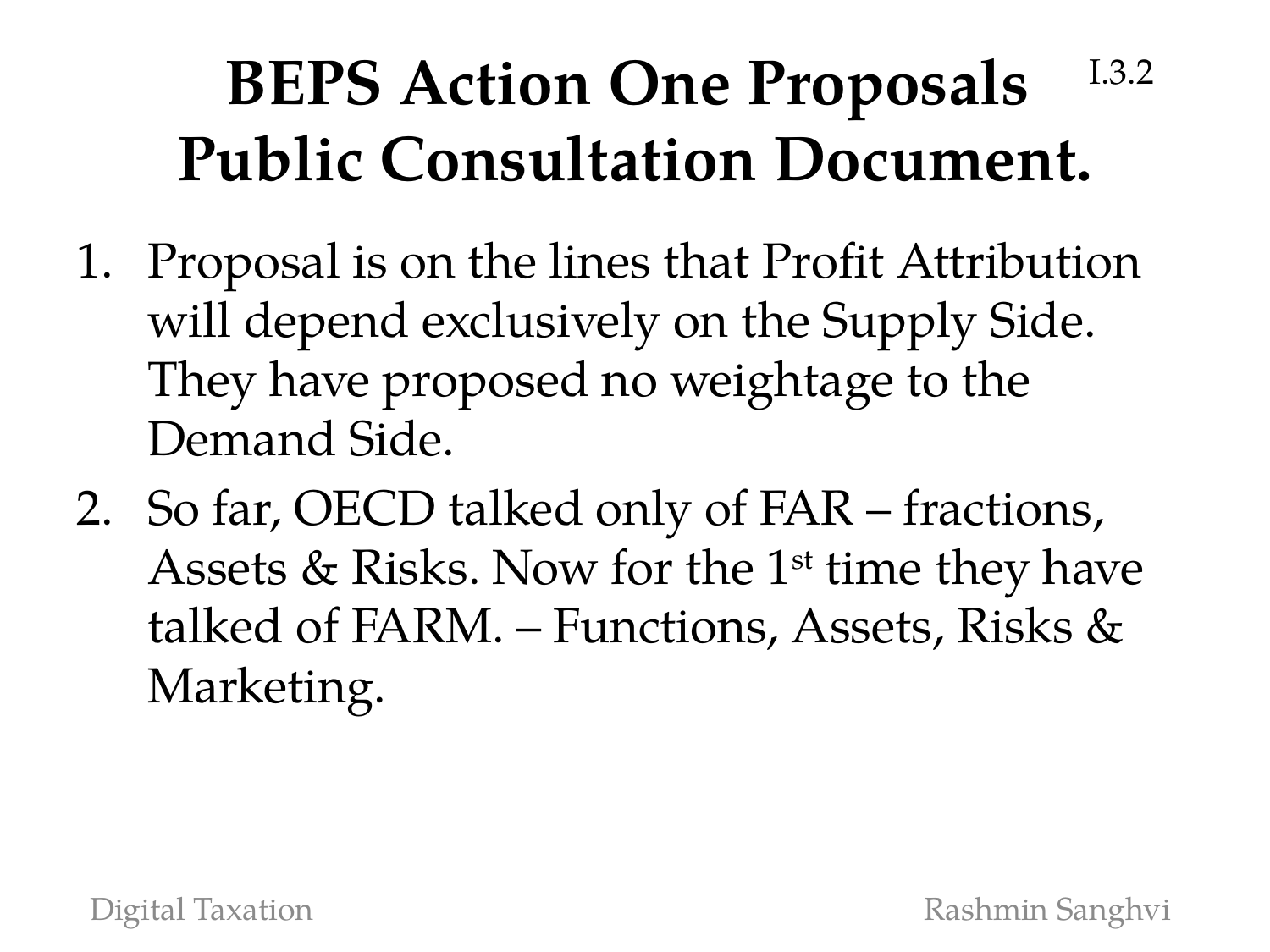

I.3.2
# BEPS Action One Proposals Public Consultation Document.
Proposal is on the lines that Profit Attribution will depend exclusively on the Supply Side. They have proposed no weightage to the Demand Side.
So far, OECD talked only of FAR – fractions, Assets & Risks. Now for the 1st time they have talked of FARM. – Functions, Assets, Risks & Marketing.
Digital Taxation                                                                            Rashmin Sanghvi